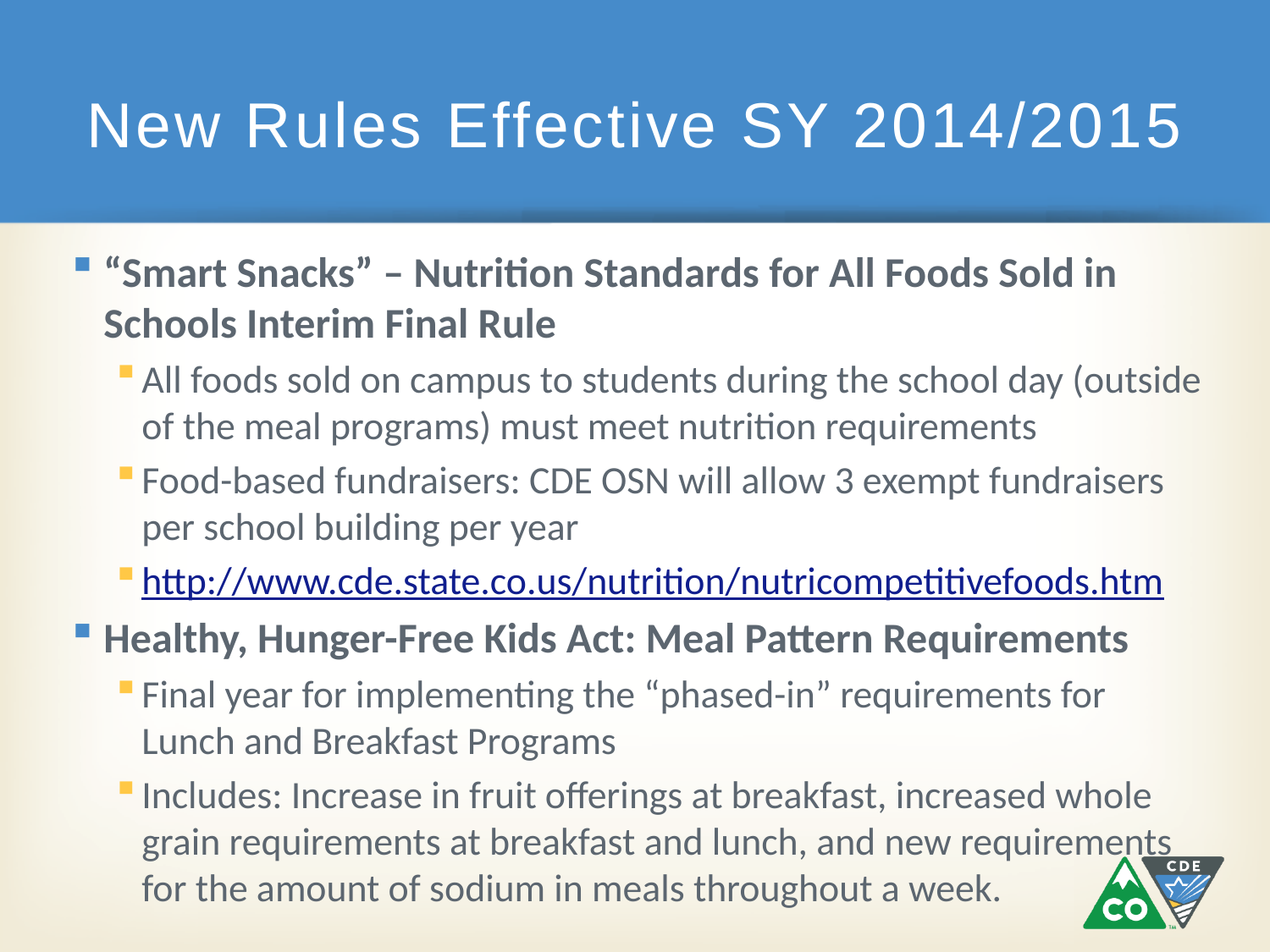

# New Rules Effective SY 2014/2015
“Smart Snacks” – Nutrition Standards for All Foods Sold in Schools Interim Final Rule
All foods sold on campus to students during the school day (outside of the meal programs) must meet nutrition requirements
Food-based fundraisers: CDE OSN will allow 3 exempt fundraisers per school building per year
http://www.cde.state.co.us/nutrition/nutricompetitivefoods.htm
Healthy, Hunger-Free Kids Act: Meal Pattern Requirements
Final year for implementing the “phased-in” requirements for Lunch and Breakfast Programs
Includes: Increase in fruit offerings at breakfast, increased whole grain requirements at breakfast and lunch, and new requirements for the amount of sodium in meals throughout a week.